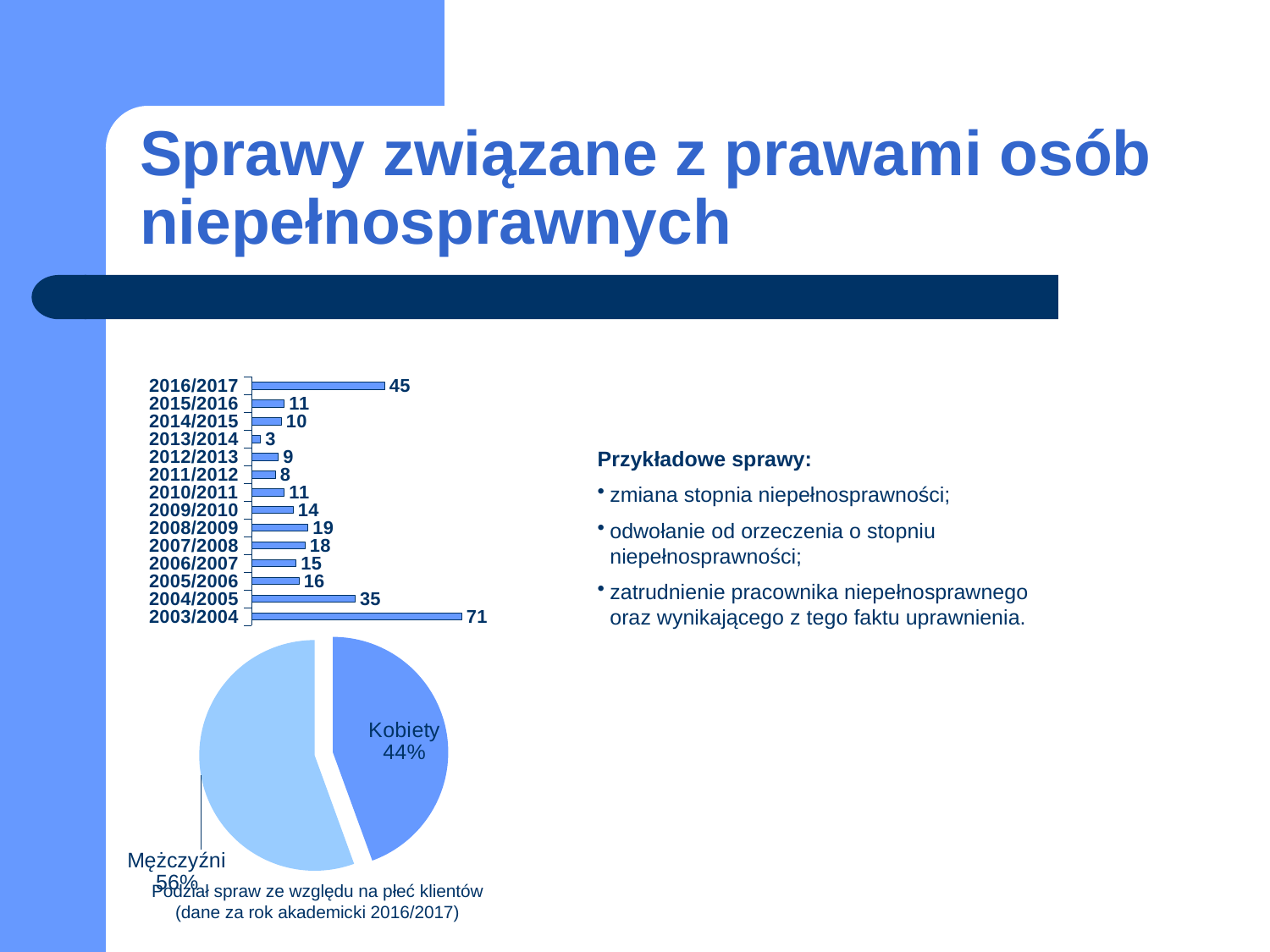

# Sprawy związane z prawami osób niepełnosprawnych

### Chart

| Category |  |
|---|---|
| 2003/2004 | 71.0 |
| 2004/2005 | 35.0 |
| 2005/2006 | 16.0 |
| 2006/2007 | 15.0 |
| 2007/2008 | 18.0 |
| 2008/2009 | 19.0 |
| 2009/2010 | 14.0 |
| 2010/2011 | 11.0 |
| 2011/2012 | 8.0 |
| 2012/2013 | 9.0 |
| 2013/2014 | 3.0 |
| 2014/2015 | 10.0 |
| 2015/2016 | 11.0 |
| 2016/2017 | 45.0 |
Przykładowe sprawy:
zmiana stopnia niepełnosprawności;
odwołanie od orzeczenia o stopniu niepełnosprawności;
zatrudnienie pracownika niepełnosprawnego oraz wynikającego z tego faktu uprawnienia.

### Chart

| Category | Kolumna1 |
|---|---|
| Kobiety | 20.0 |
| Mężczyźni | 25.0 |
Podział spraw ze względu na płeć klientów (dane za rok akademicki 2016/2017)